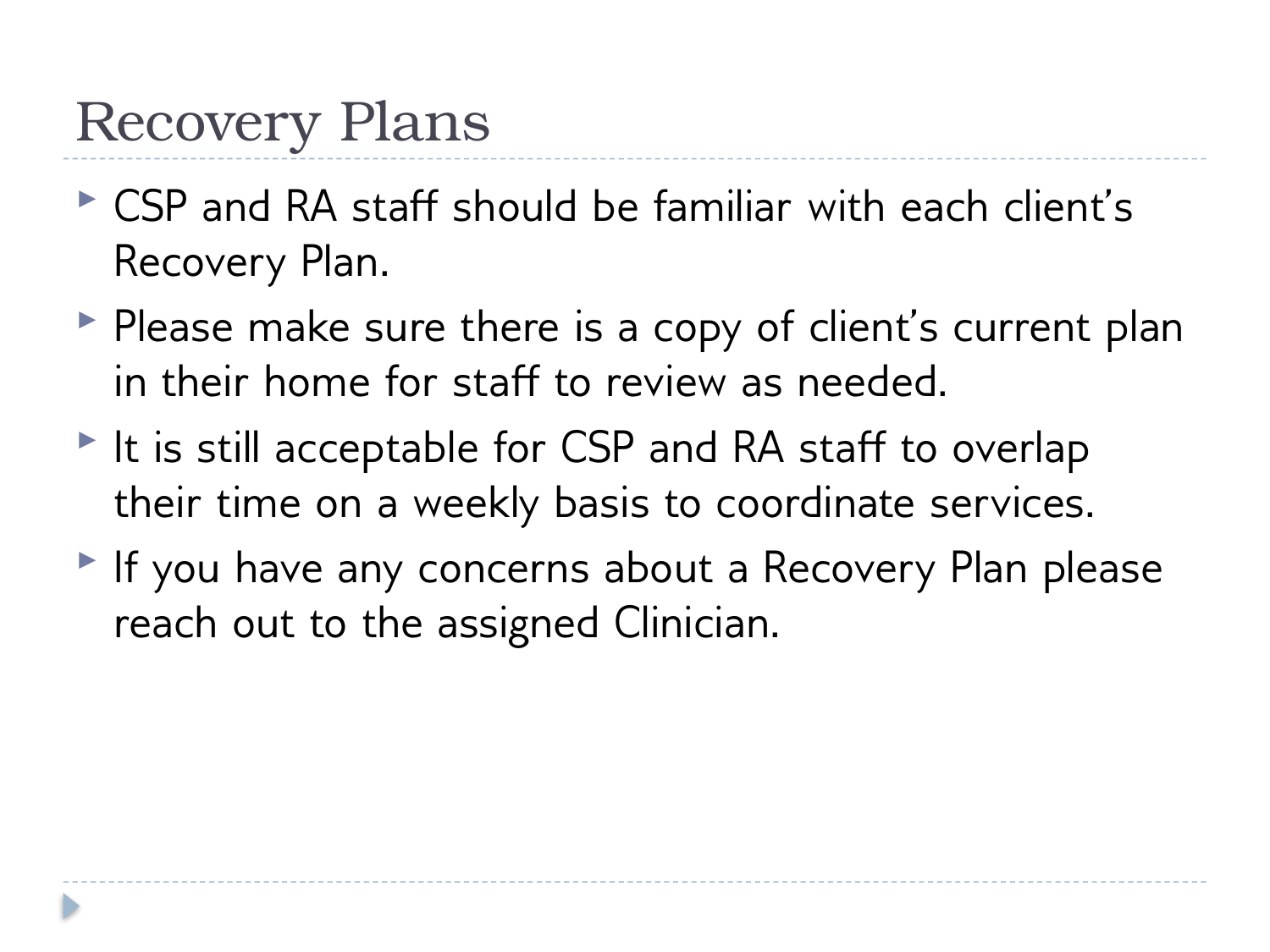

# Recovery Plans
CSP and RA staff should be familiar with each client’s Recovery Plan.
Please make sure there is a copy of client’s current plan in their home for staff to review as needed.
It is still acceptable for CSP and RA staff to overlap their time on a weekly basis to coordinate services.
If you have any concerns about a Recovery Plan please reach out to the assigned Clinician.